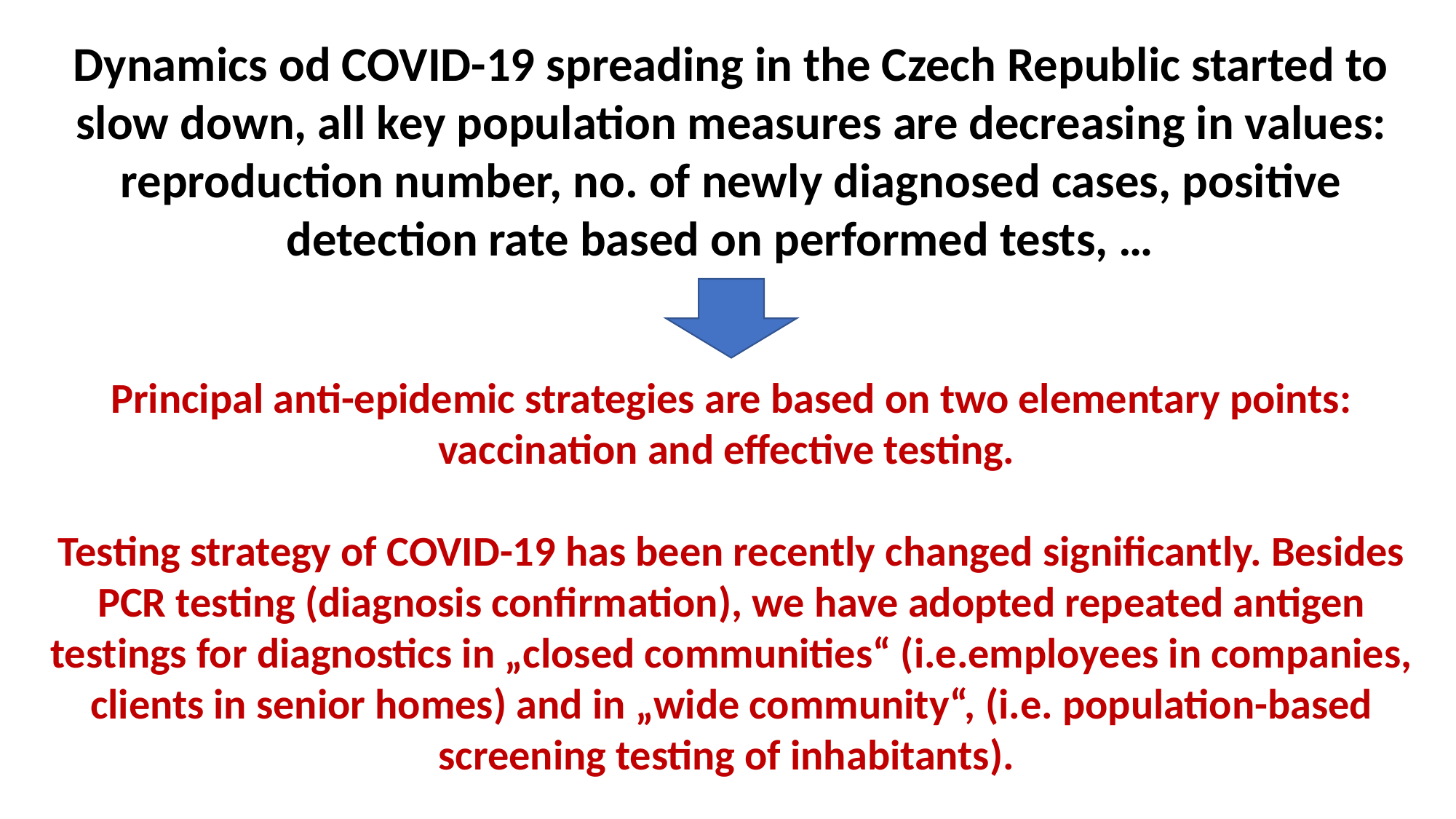

Dynamics od COVID-19 spreading in the Czech Republic started to slow down, all key population measures are decreasing in values: reproduction number, no. of newly diagnosed cases, positive detection rate based on performed tests, …

Principal anti-epidemic strategies are based on two elementary points: vaccination and effective testing.

Testing strategy of COVID-19 has been recently changed significantly. Besides PCR testing (diagnosis confirmation), we have adopted repeated antigen testings for diagnostics in „closed communities“ (i.e.employees in companies, clients in senior homes) and in „wide community“, (i.e. population-based screening testing of inhabitants).